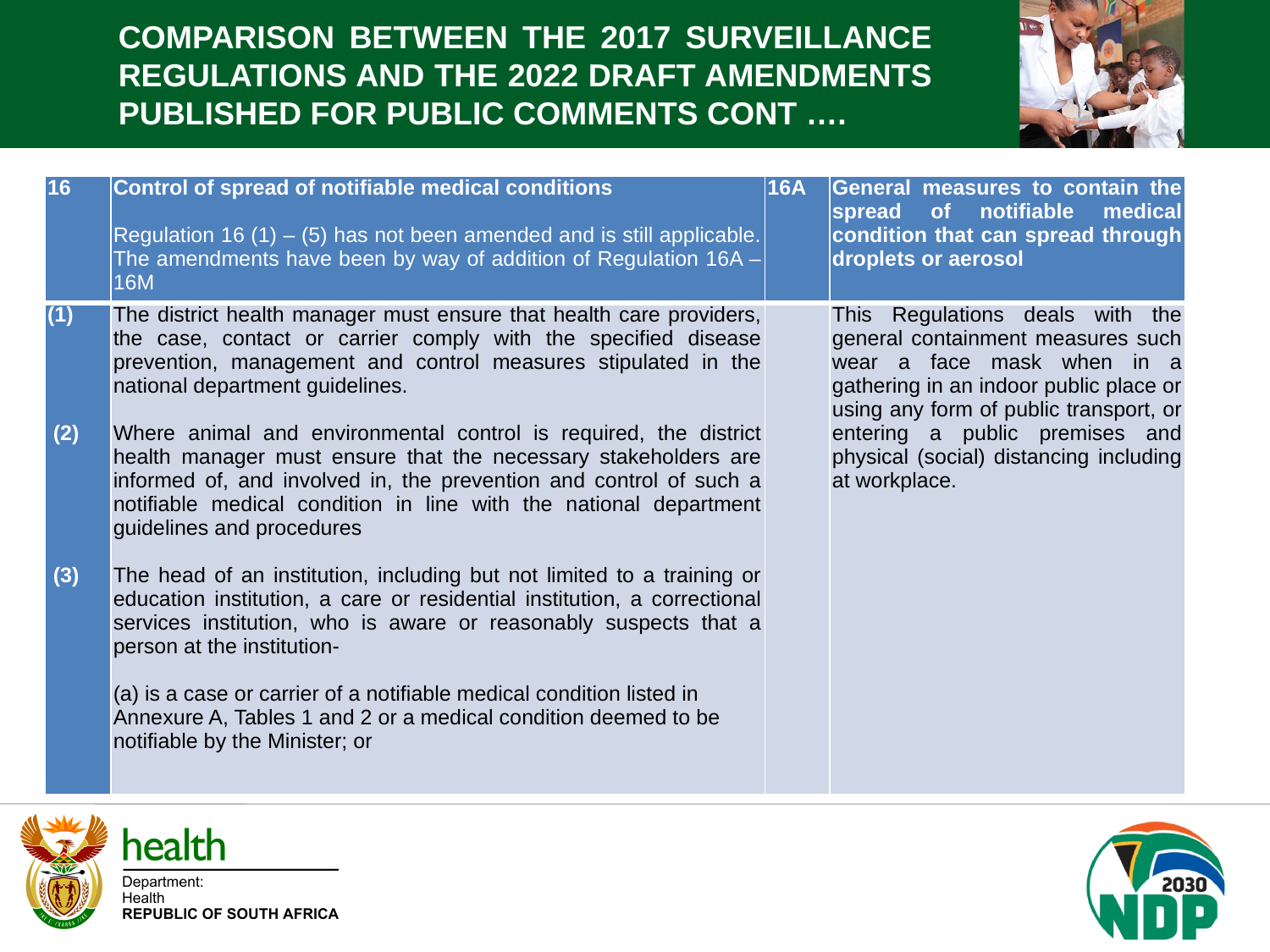

COMPARISON BETWEEN THE 2017 SURVEILLANCE REGULATIONS AND THE 2022 DRAFT AMENDMENTS PUBLISHED FOR PUBLIC COMMENTS CONT ….
| 16 | Control of spread of notifiable medical conditions   Regulation 16 (1) – (5) has not been amended and is still applicable. The amendments have been by way of addition of Regulation 16A – 16M | 16A | General measures to contain the spread of notifiable medical condition that can spread through droplets or aerosol |
| --- | --- | --- | --- |
| (1)          (2)            (3) | The district health manager must ensure that health care providers, the case, contact or carrier comply with the specified disease prevention, management and control measures stipulated in the national department guidelines.   Where animal and environmental control is required, the district health manager must ensure that the necessary stakeholders are informed of, and involved in, the prevention and control of such a notifiable medical condition in line with the national department guidelines and procedures   The head of an institution, including but not limited to a training or education institution, a care or residential institution, a correctional services institution, who is aware or reasonably suspects that a person at the institution- (a) is a case or carrier of a notifiable medical condition listed in Annexure A, Tables 1 and 2 or a medical condition deemed to be notifiable by the Minister; or |  | This Regulations deals with the general containment measures such wear a face mask when in a gathering in an indoor public place or using any form of public transport, or entering a public premises and physical (social) distancing including at workplace. |
.